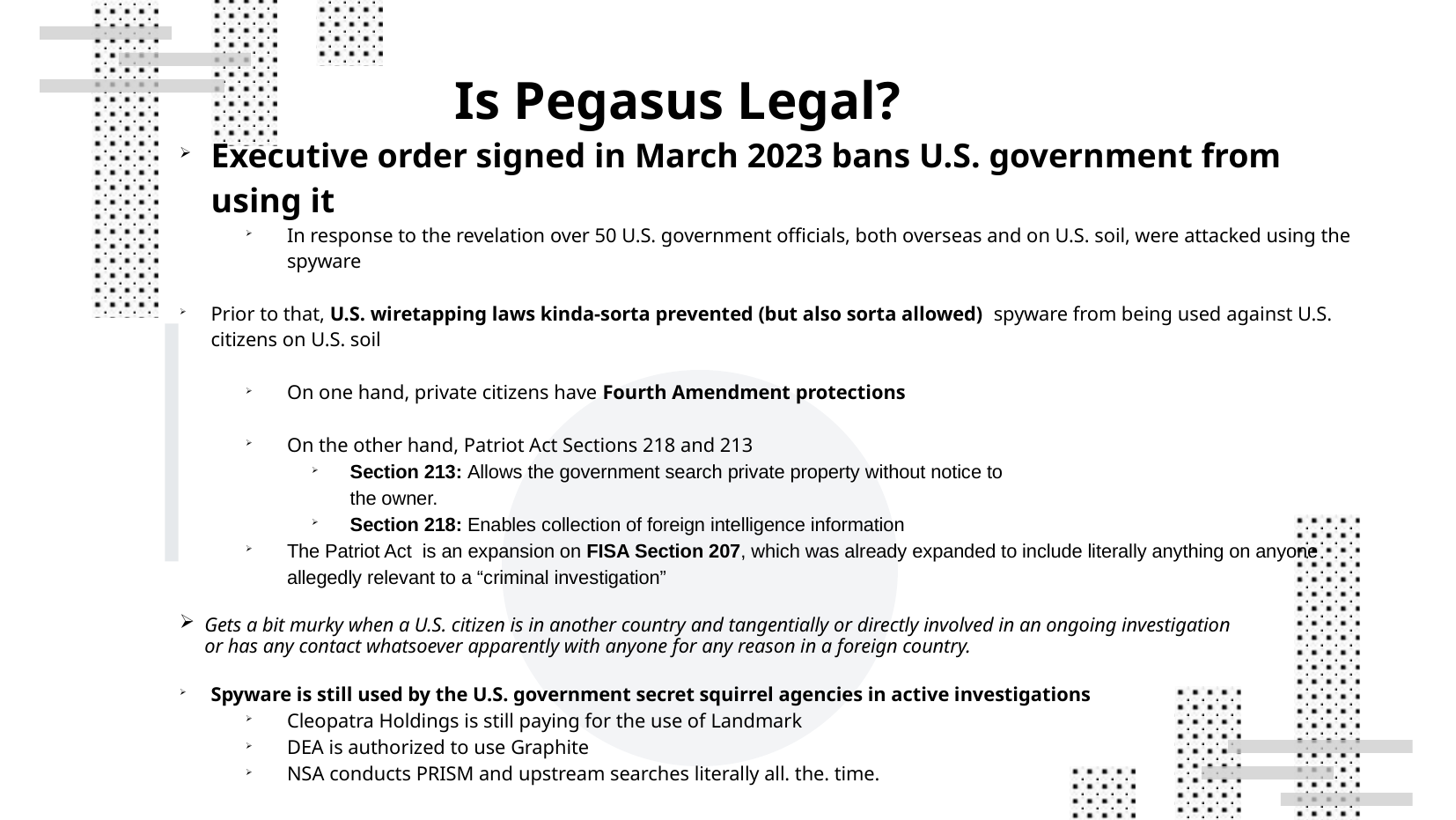

Is Pegasus Legal?
Executive order signed in March 2023 bans U.S. government from using it
In response to the revelation over 50 U.S. government officials, both overseas and on U.S. soil, were attacked using the spyware
Prior to that, U.S. wiretapping laws kinda-sorta prevented (but also sorta allowed)  spyware from being used against U.S. citizens on U.S. soil
On one hand, private citizens have Fourth Amendment protections
On the other hand, Patriot Act Sections 218 and 213
 Section 213: Allows the government search private property without notice to
 the owner.
 Section 218: Enables collection of foreign intelligence information
The Patriot Act  is an expansion on FISA Section 207, which was already expanded to include literally anything on anyone
allegedly relevant to a “criminal investigation”
Gets a bit murky when a U.S. citizen is in another country and tangentially or directly involved in an ongoing investigation
or has any contact whatsoever apparently with anyone for any reason in a foreign country.
Spyware is still used by the U.S. government secret squirrel agencies in active investigations
Cleopatra Holdings is still paying for the use of Landmark
DEA is authorized to use Graphite
NSA conducts PRISM and upstream searches literally all. the. time.